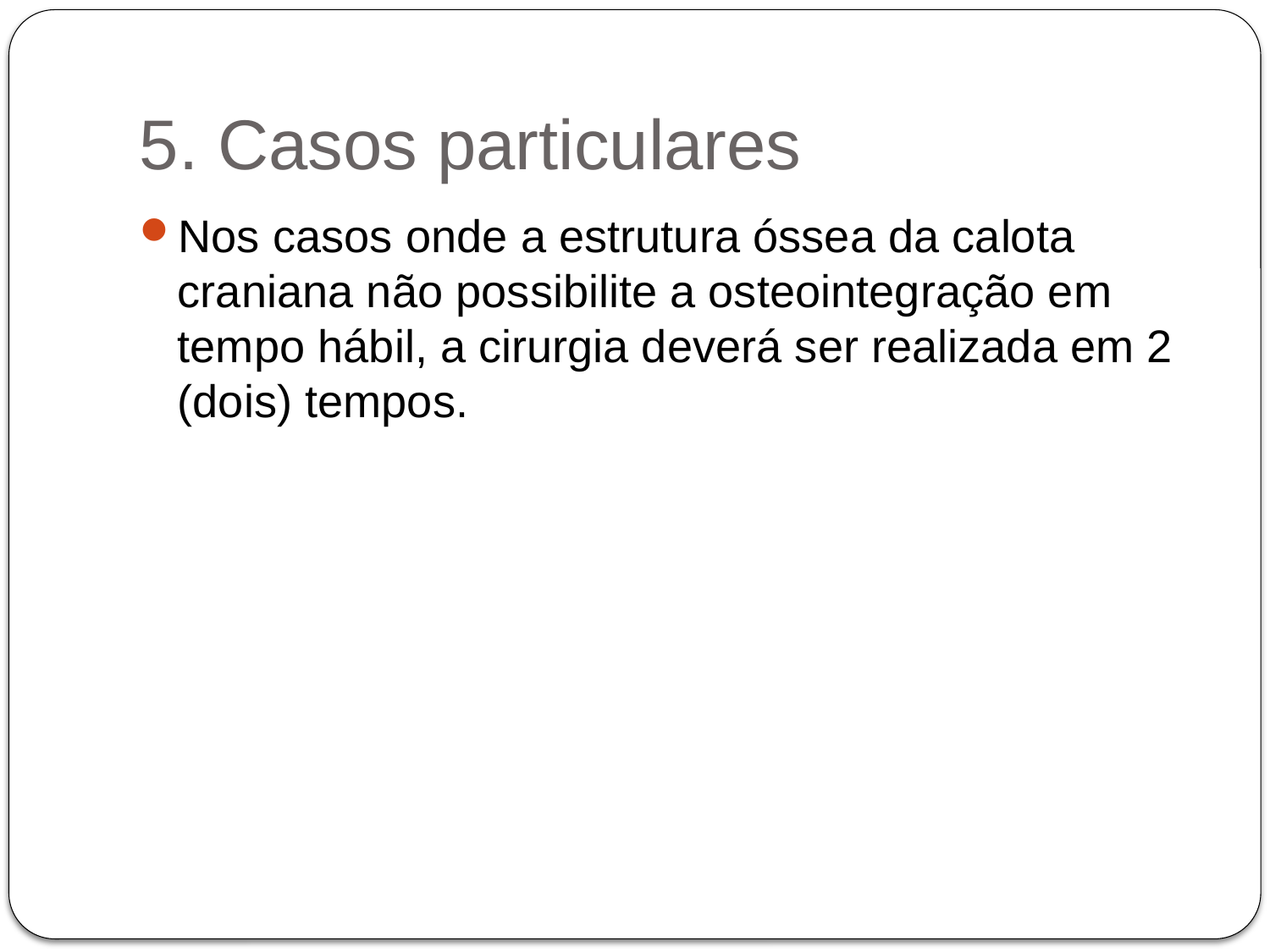

# 5. Casos particulares
Nos casos onde a estrutura óssea da calota craniana não possibilite a osteointegração em tempo hábil, a cirurgia deverá ser realizada em 2 (dois) tempos.